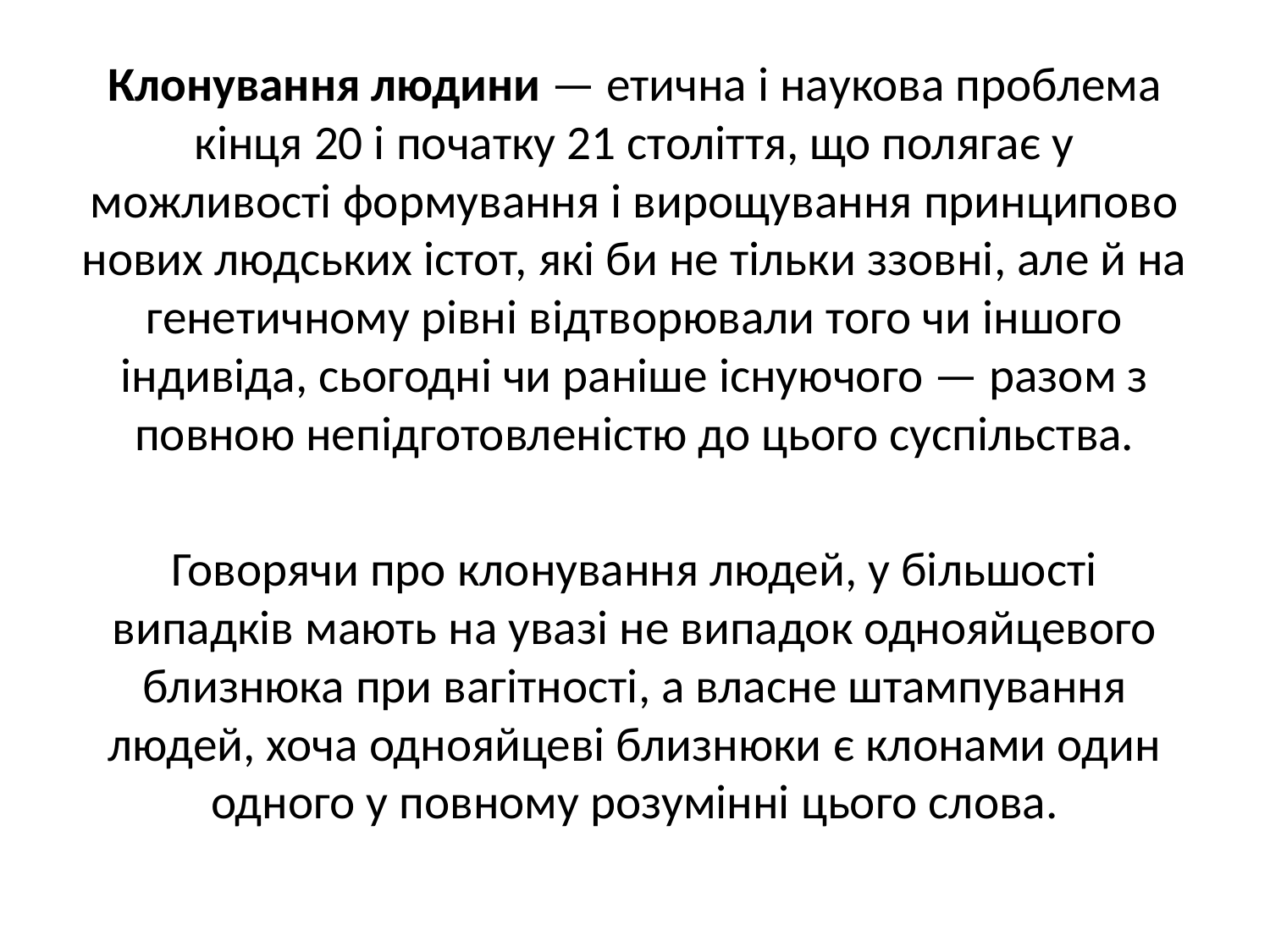

Клонування людини — етична і наукова проблема кінця 20 і початку 21 століття, що полягає у можливості формування і вирощування принципово нових людських істот, які би не тільки ззовні, але й на генетичному рівні відтворювали того чи іншого індивіда, сьогодні чи раніше існуючого — разом з повною непідготовленістю до цього суспільства.

Говорячи про клонування людей, у більшості випадків мають на увазі не випадок однояйцевого близнюка при вагітності, а власне штампування людей, хоча однояйцеві близнюки є клонами один одного у повному розумінні цього слова.